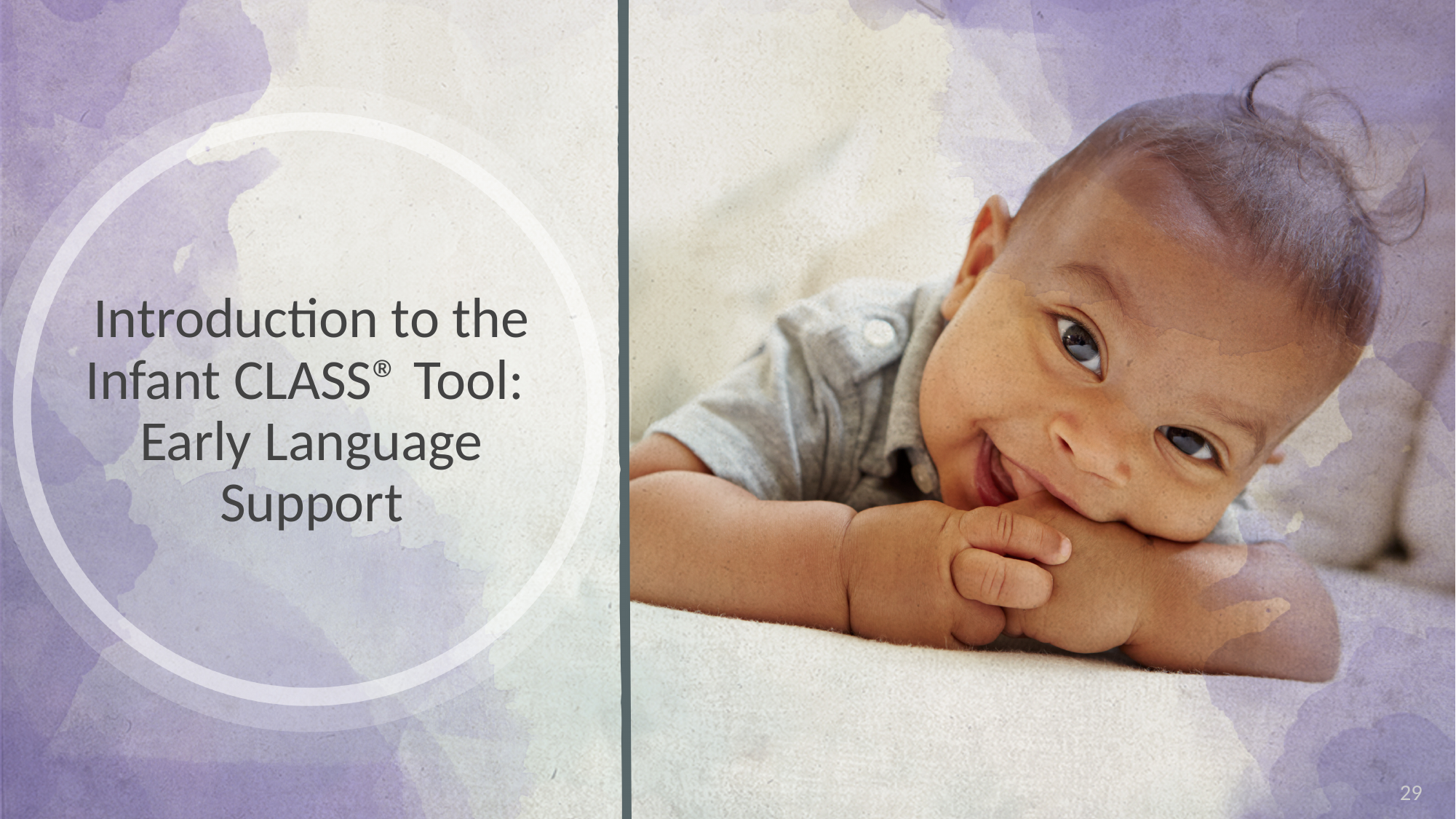

# Introduction to the Infant CLASS® Tool:  Early Language Support